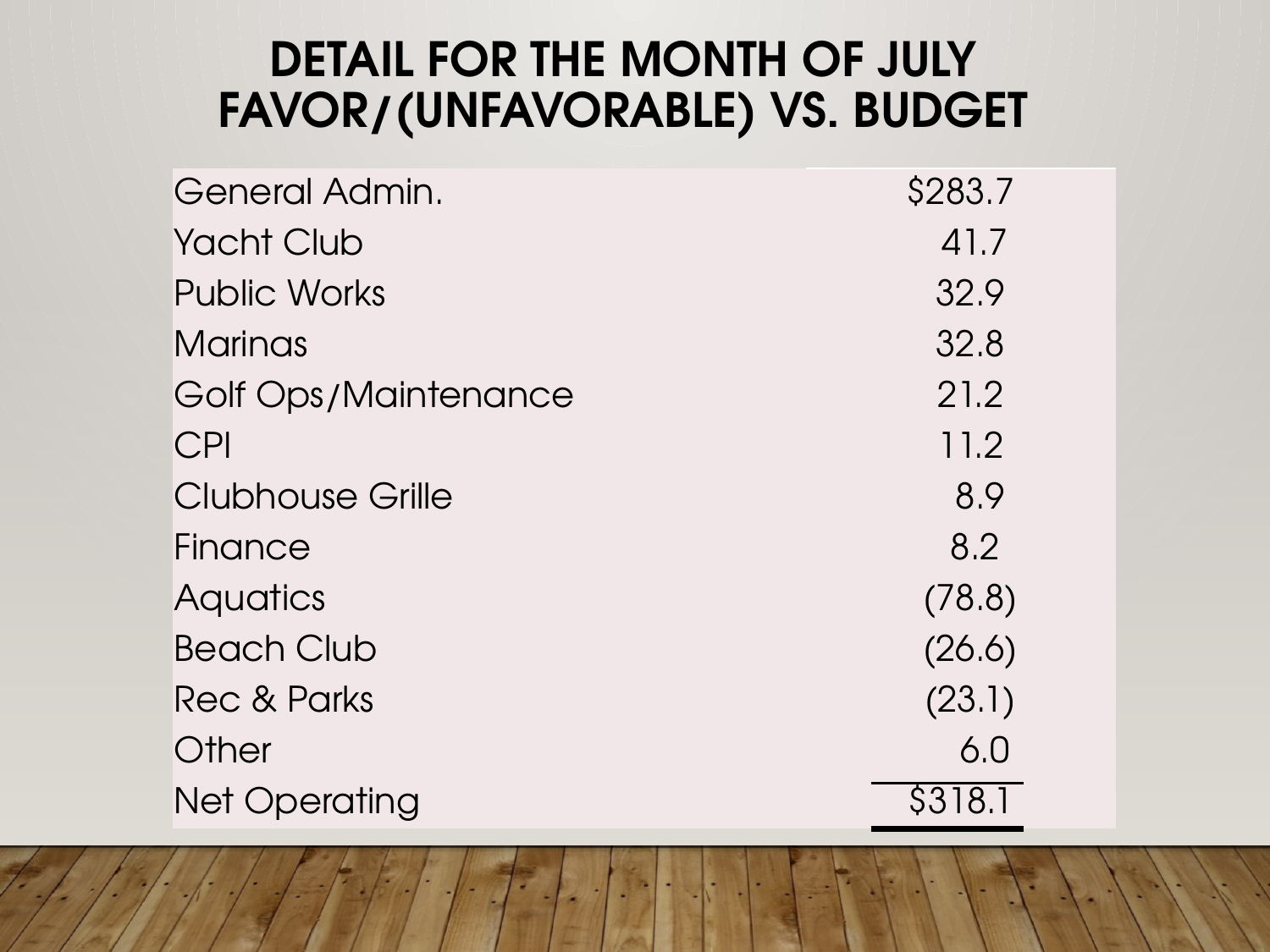

# Detail for the Month of july Favor/(Unfavorable) Vs. Budget
| General Admin. | $283.7 |
| --- | --- |
| Yacht Club | 41.7 |
| Public Works | 32.9 |
| Marinas | 32.8 |
| Golf Ops/Maintenance | 21.2 |
| CPI | 11.2 |
| Clubhouse Grille | 8.9 |
| Finance | 8.2 |
| Aquatics | (78.8) |
| Beach Club | (26.6) |
| Rec & Parks | (23.1) |
| Other | 6.0 |
| Net Operating | $318.1 |